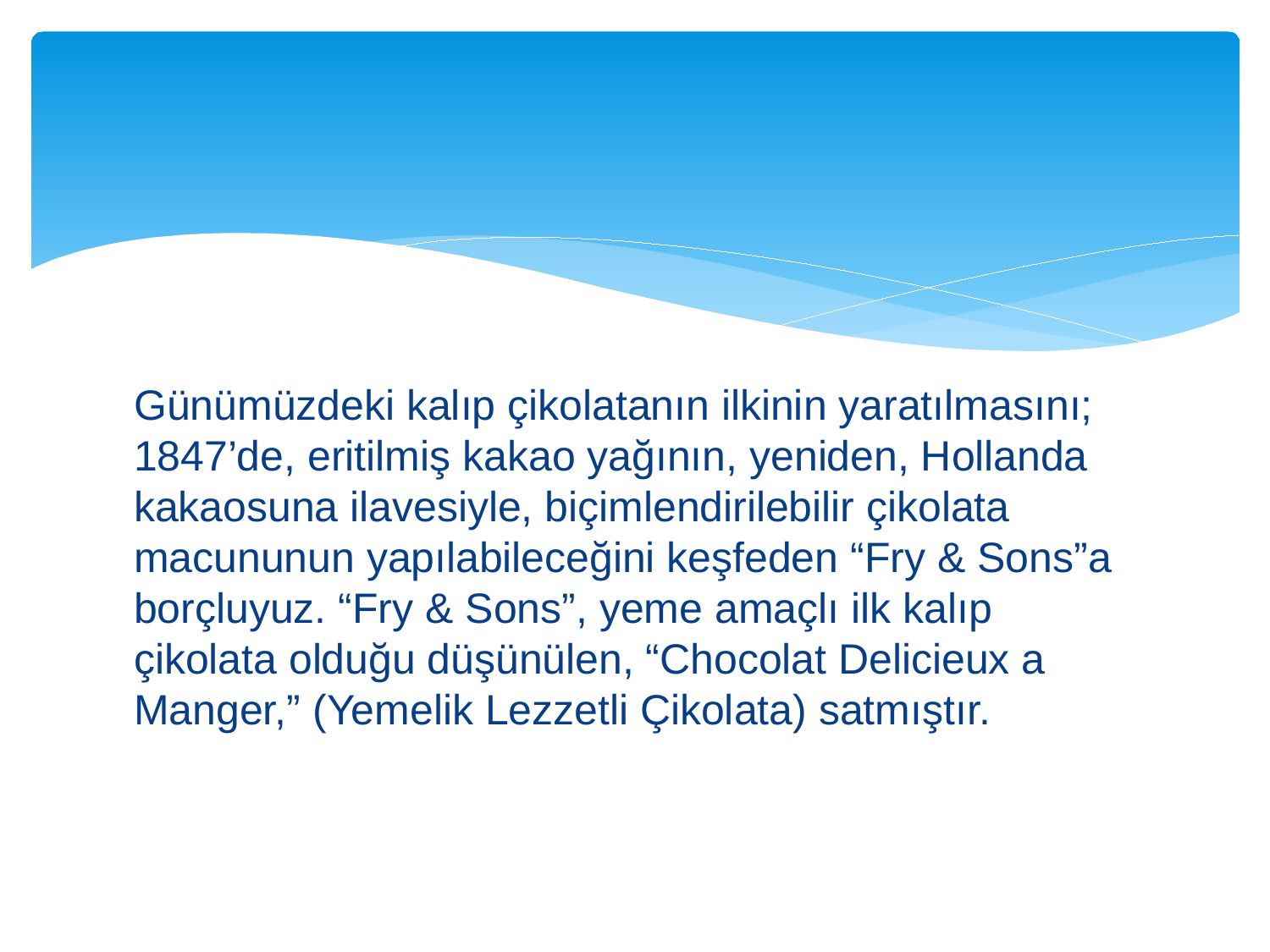

Günümüzdeki kalıp çikolatanın ilkinin yaratılmasını; 1847’de, eritilmiş kakao yağının, yeniden, Hollanda kakaosuna ilavesiyle, biçimlendirilebilir çikolata macununun yapılabileceğini keşfeden “Fry & Sons”a borçluyuz. “Fry & Sons”, yeme amaçlı ilk kalıp çikolata olduğu düşünülen, “Chocolat Delicieux a Manger,” (Yemelik Lezzetli Çikolata) satmıştır.